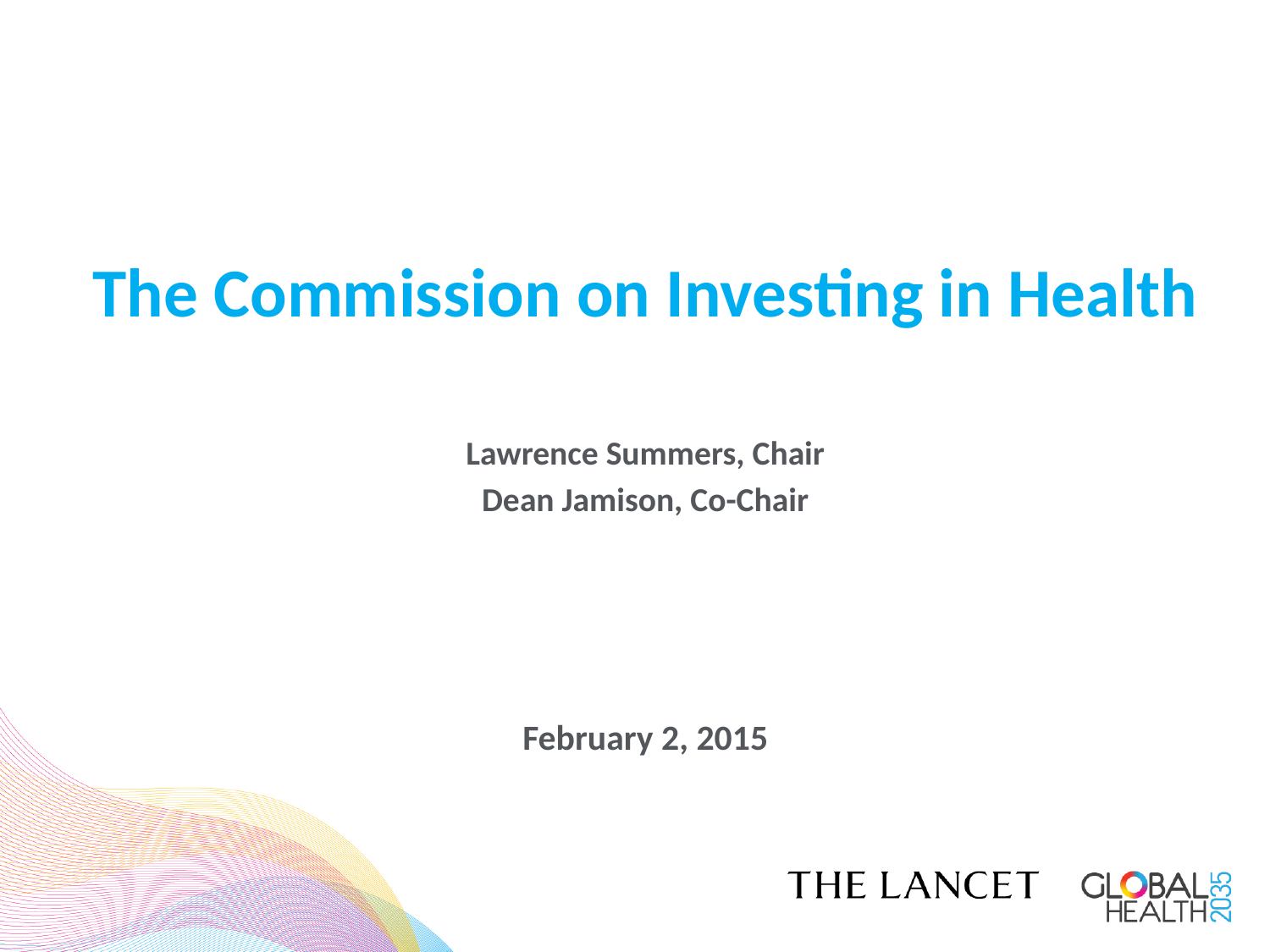

The Commission on Investing in Health

Lawrence Summers, Chair
Dean Jamison, Co-Chair
February 2, 2015